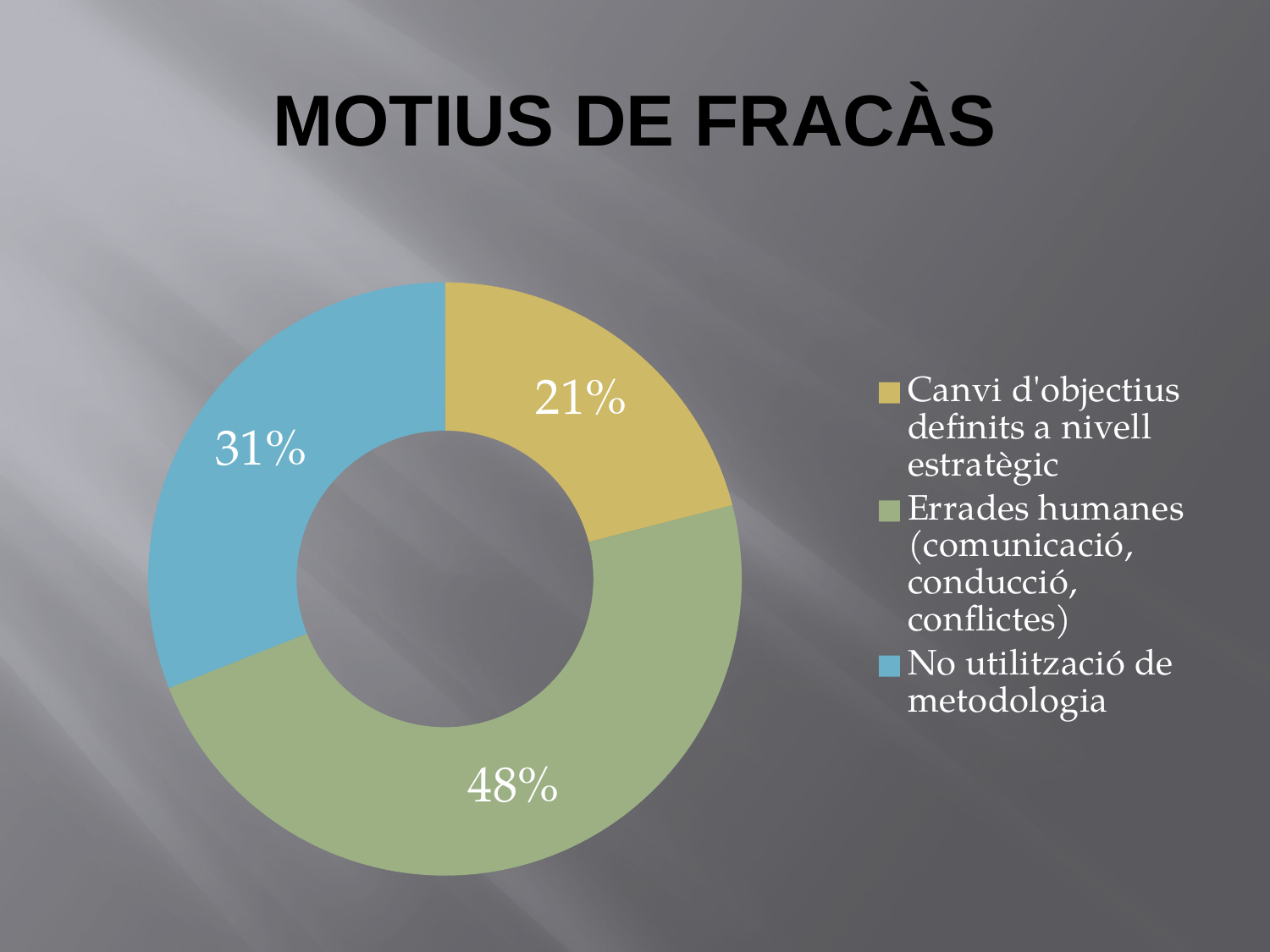

# MOTIUS DE FRACÀS

### Chart

| Category | Porcentatje |
|---|---|
| Canvi d'objectius definits a nivell estratègic | 0.21000000000000002 |
| Errades humanes (comunicació, conducció, conflictes) | 0.48000000000000004 |
| No utilització de metodologia | 0.31000000000000005 |